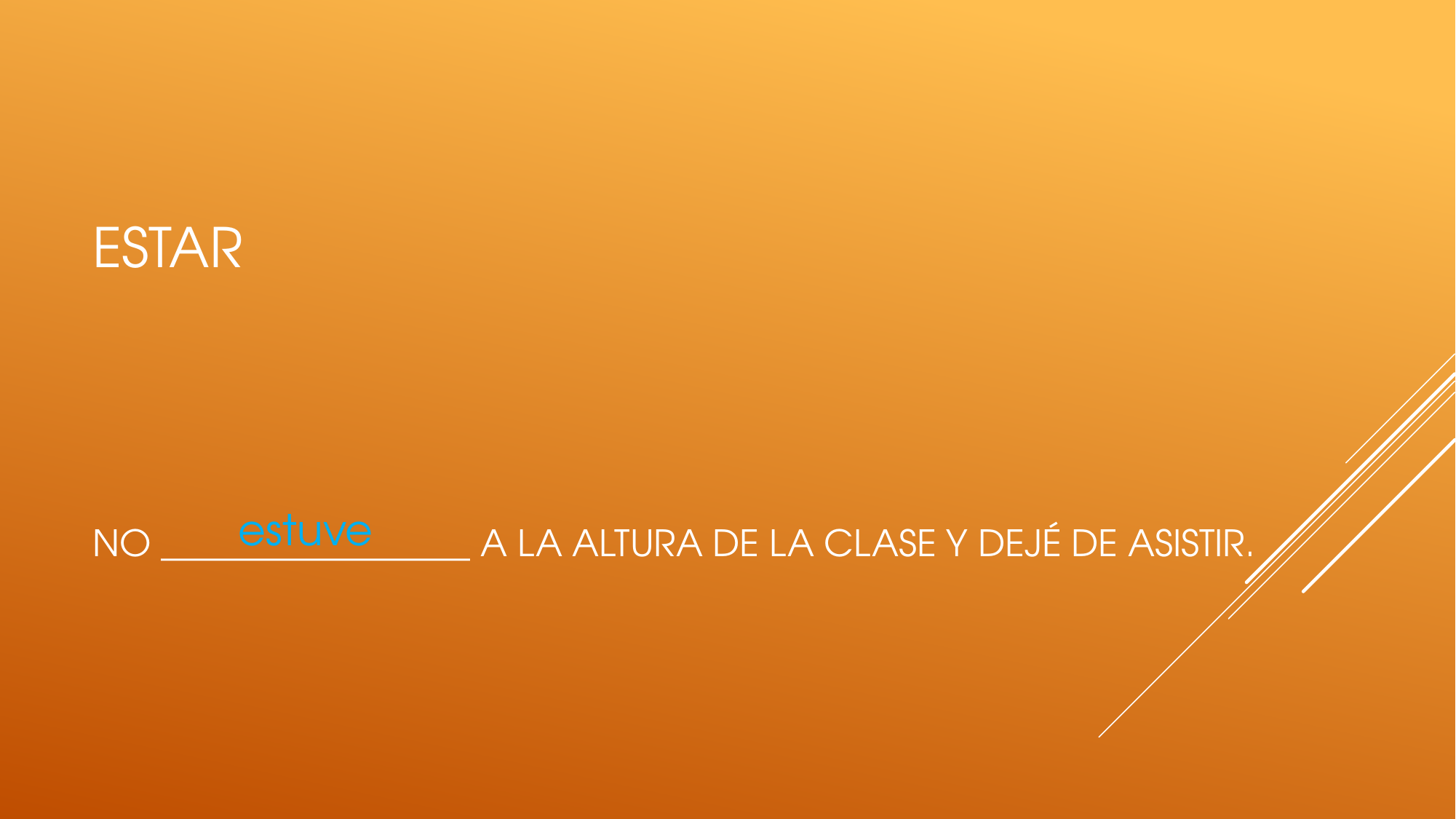

# estar
no _________________ a la altura de la clase y dejé de asistir.
estuve